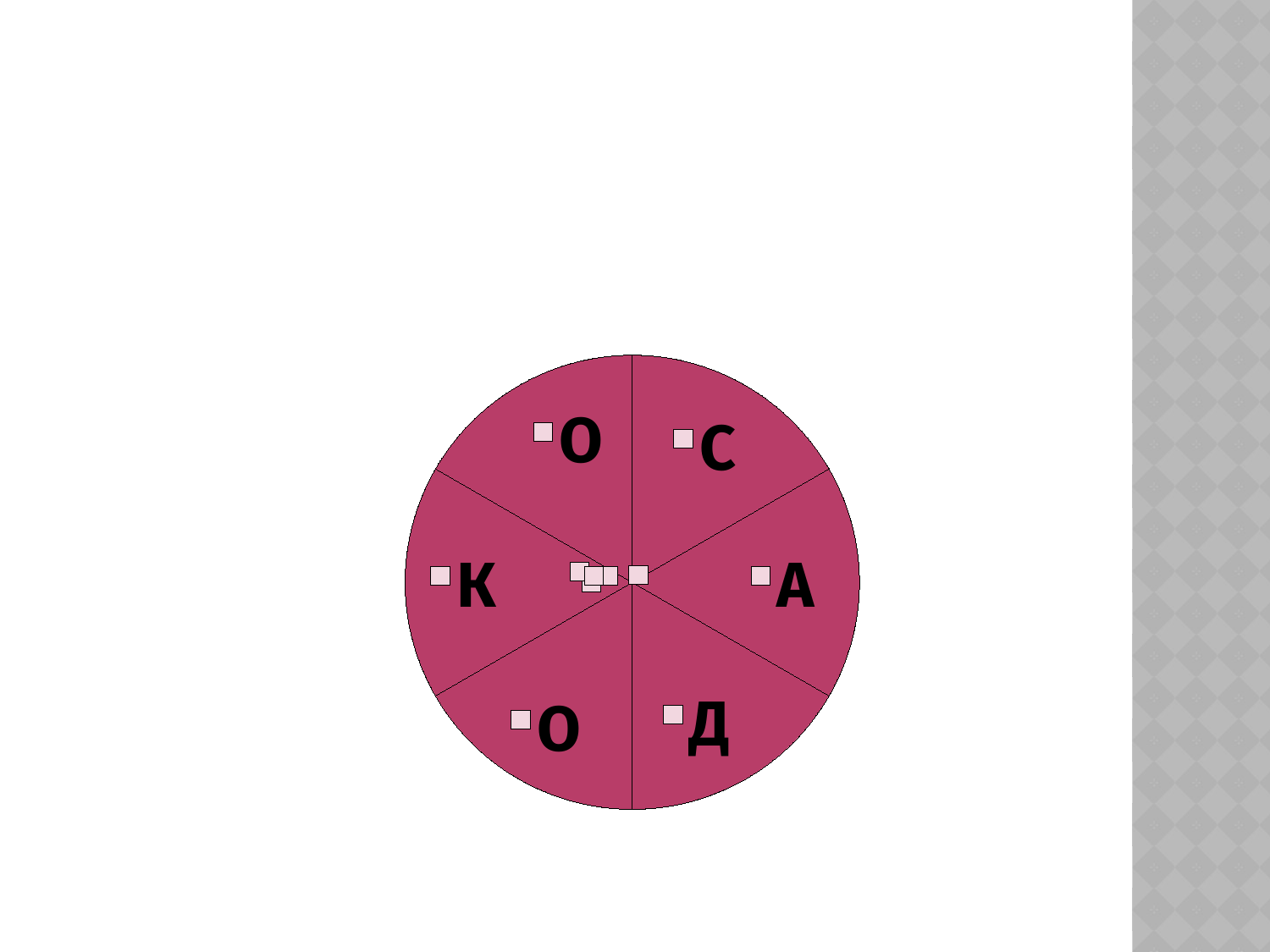

#

### Chart

| Category | Продажи |
|---|---|
| Кв. 1 | 12.0 |
| Кв. 2 | 12.0 |
| Кв. 3 | 12.0 |
| Кв. 4 | 12.0 |
| Кв.5 | 12.0 |
| Кв.6 | 12.0 |